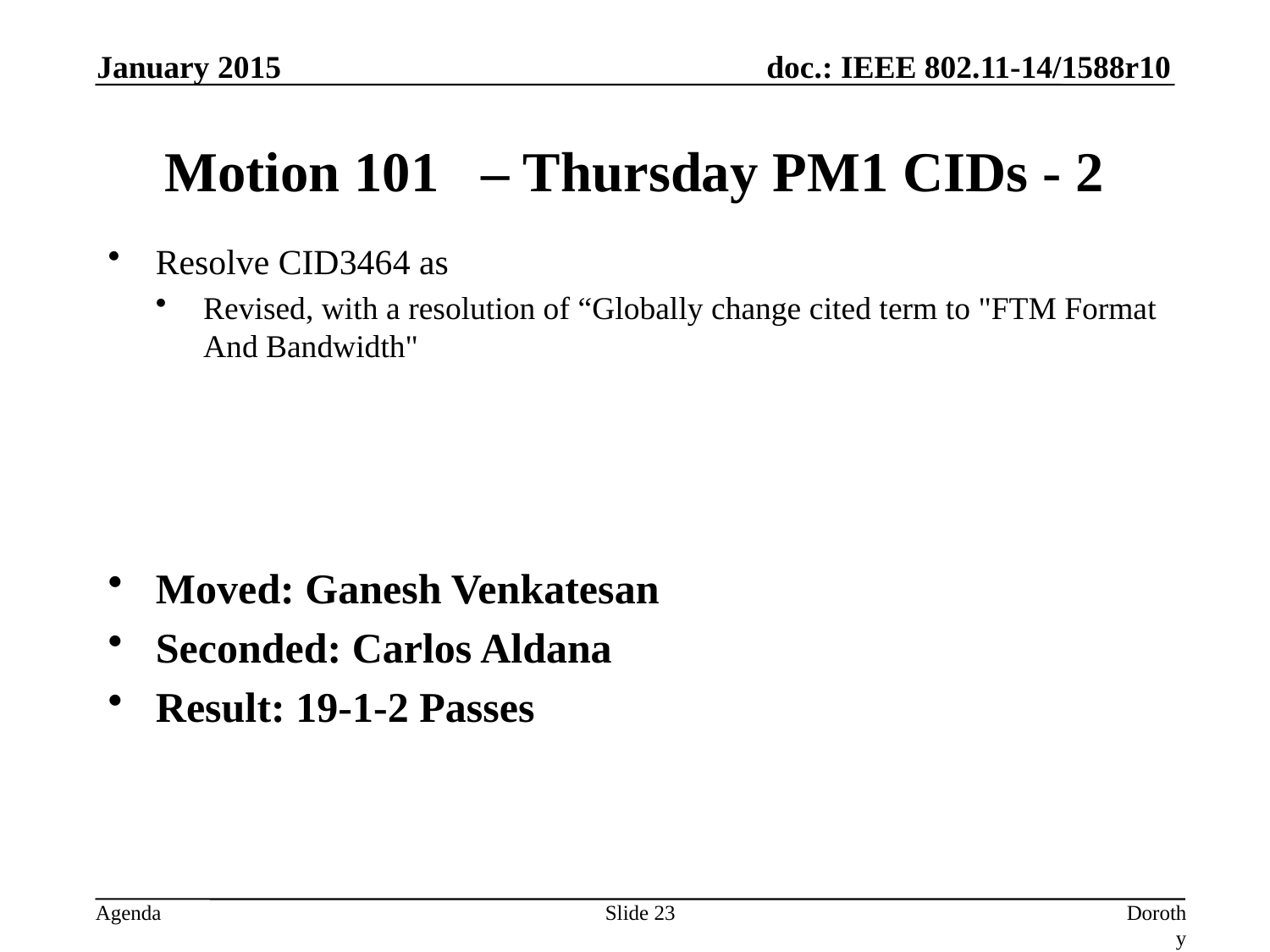

January 2015
# Motion 101   – Thursday PM1 CIDs - 2
Resolve CID3464 as
Revised, with a resolution of “Globally change cited term to "FTM Format And Bandwidth"

Moved: Ganesh Venkatesan
Seconded: Carlos Aldana
Result: 19-1-2 Passes
Slide 23
Dorothy Stanley, Aruba Networks